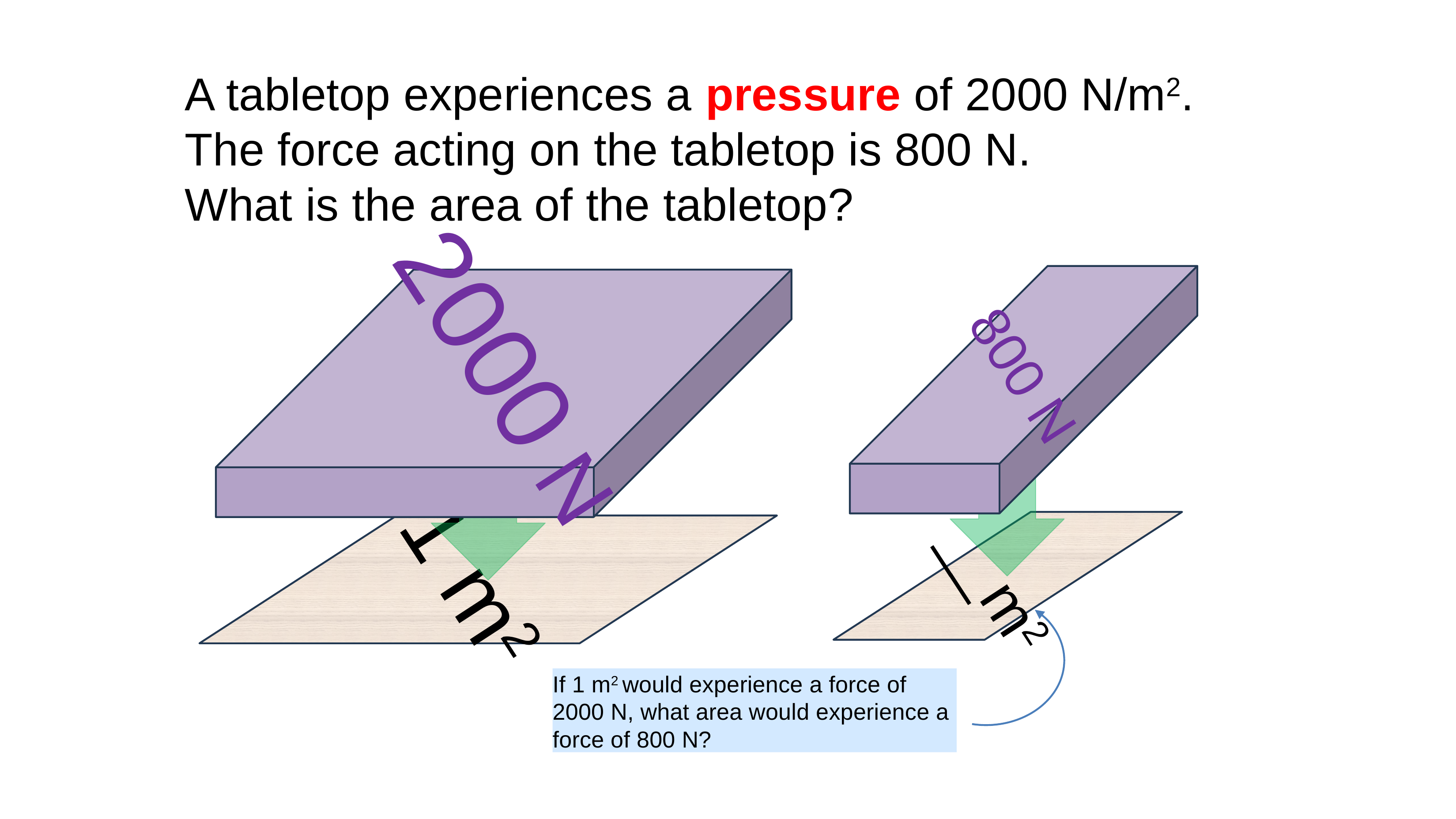

A tabletop experiences a pressure of 2000 N/m2.
The force acting on the tabletop is 800 N.
What is the area of the tabletop?

2000 N
800 N

1 m2
__m2

If 1 m2 would experience a force of 2000 N, what area would experience a force of 800 N?